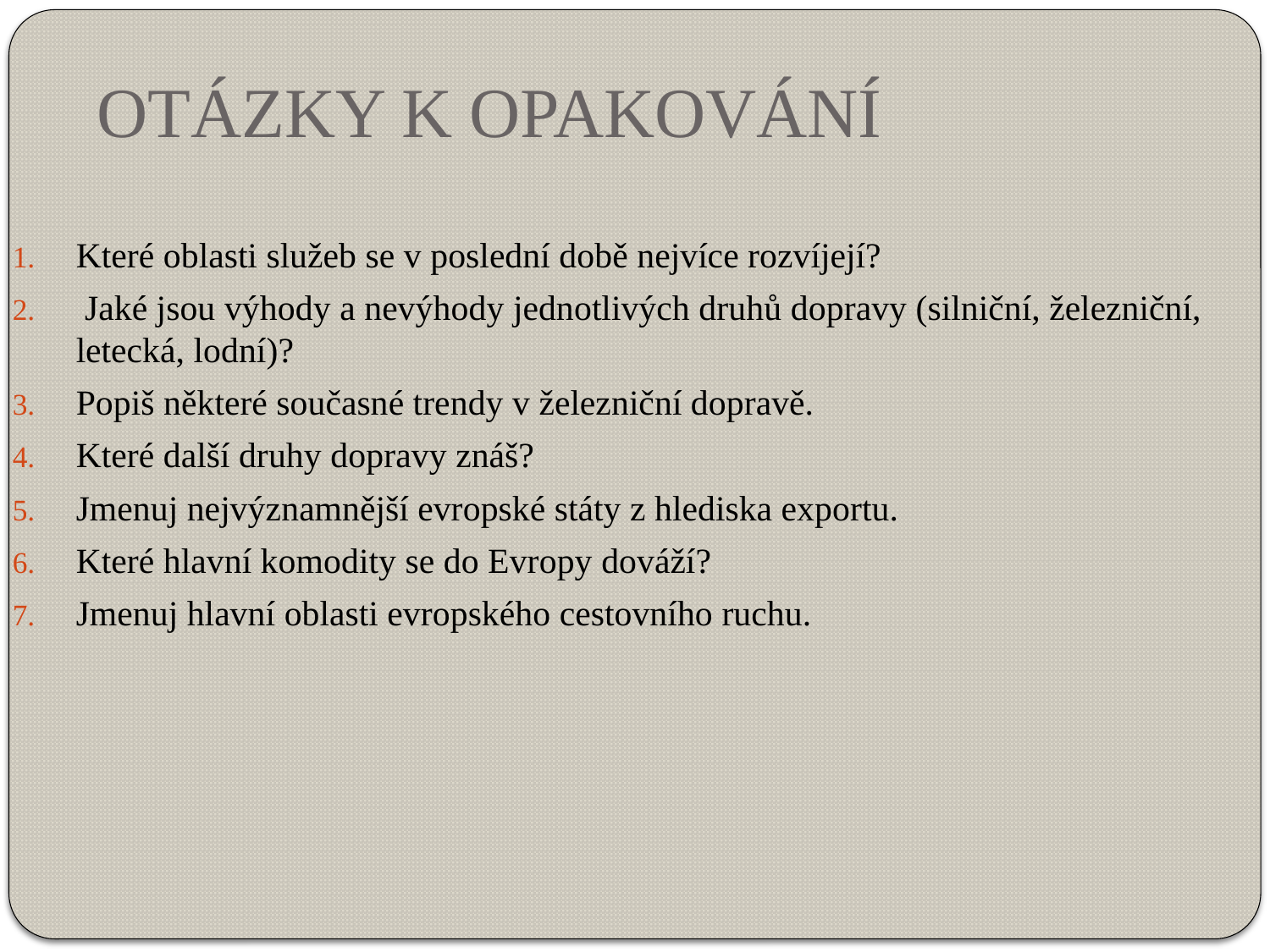

OTÁZKY K OPAKOVÁNÍ
Které oblasti služeb se v poslední době nejvíce rozvíjejí?
 Jaké jsou výhody a nevýhody jednotlivých druhů dopravy (silniční, železniční, letecká, lodní)?
Popiš některé současné trendy v železniční dopravě.
Které další druhy dopravy znáš?
Jmenuj nejvýznamnější evropské státy z hlediska exportu.
Které hlavní komodity se do Evropy dováží?
Jmenuj hlavní oblasti evropského cestovního ruchu.